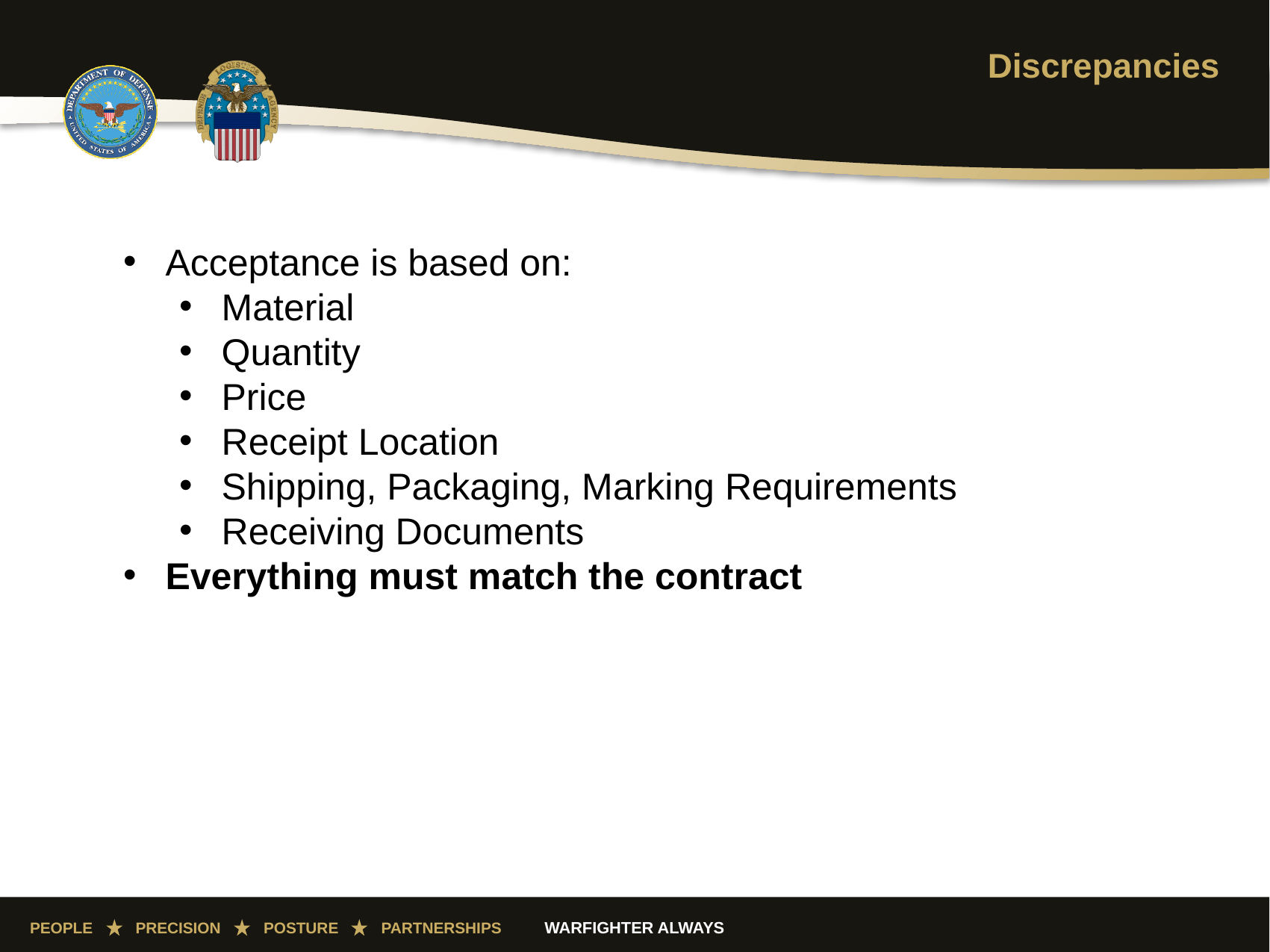

# Discrepancies

Acceptance is based on:
Material
Quantity
Price
Receipt Location
Shipping, Packaging, Marking Requirements
Receiving Documents
Everything must match the contract